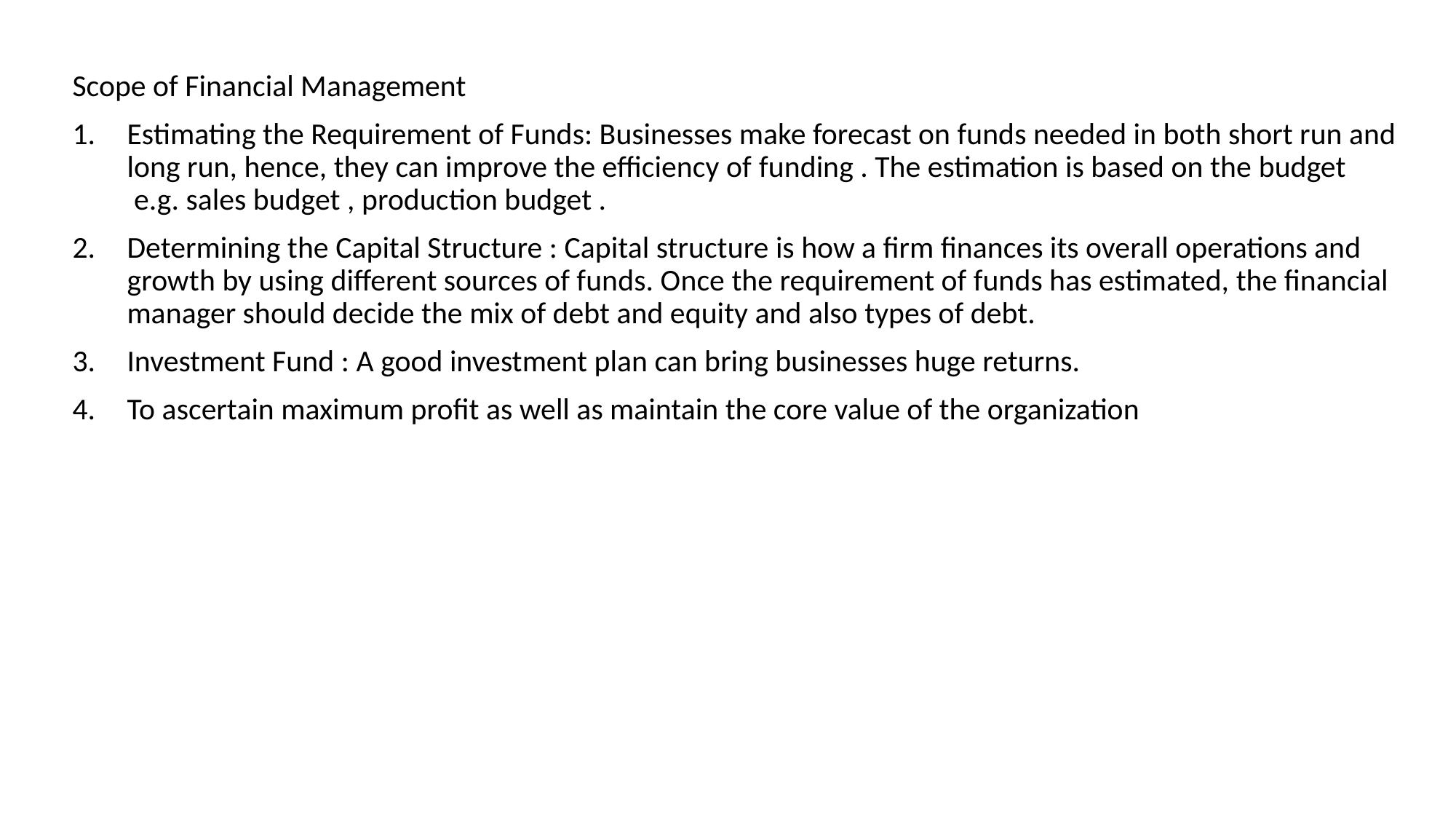

Scope of Financial Management
Estimating the Requirement of Funds: Businesses make forecast on funds needed in both short run and long run, hence, they can improve the efficiency of funding . The estimation is based on the budget  e.g. sales budget , production budget .
Determining the Capital Structure : Capital structure is how a firm finances its overall operations and growth by using different sources of funds. Once the requirement of funds has estimated, the financial manager should decide the mix of debt and equity and also types of debt.
Investment Fund : A good investment plan can bring businesses huge returns.
To ascertain maximum profit as well as maintain the core value of the organization